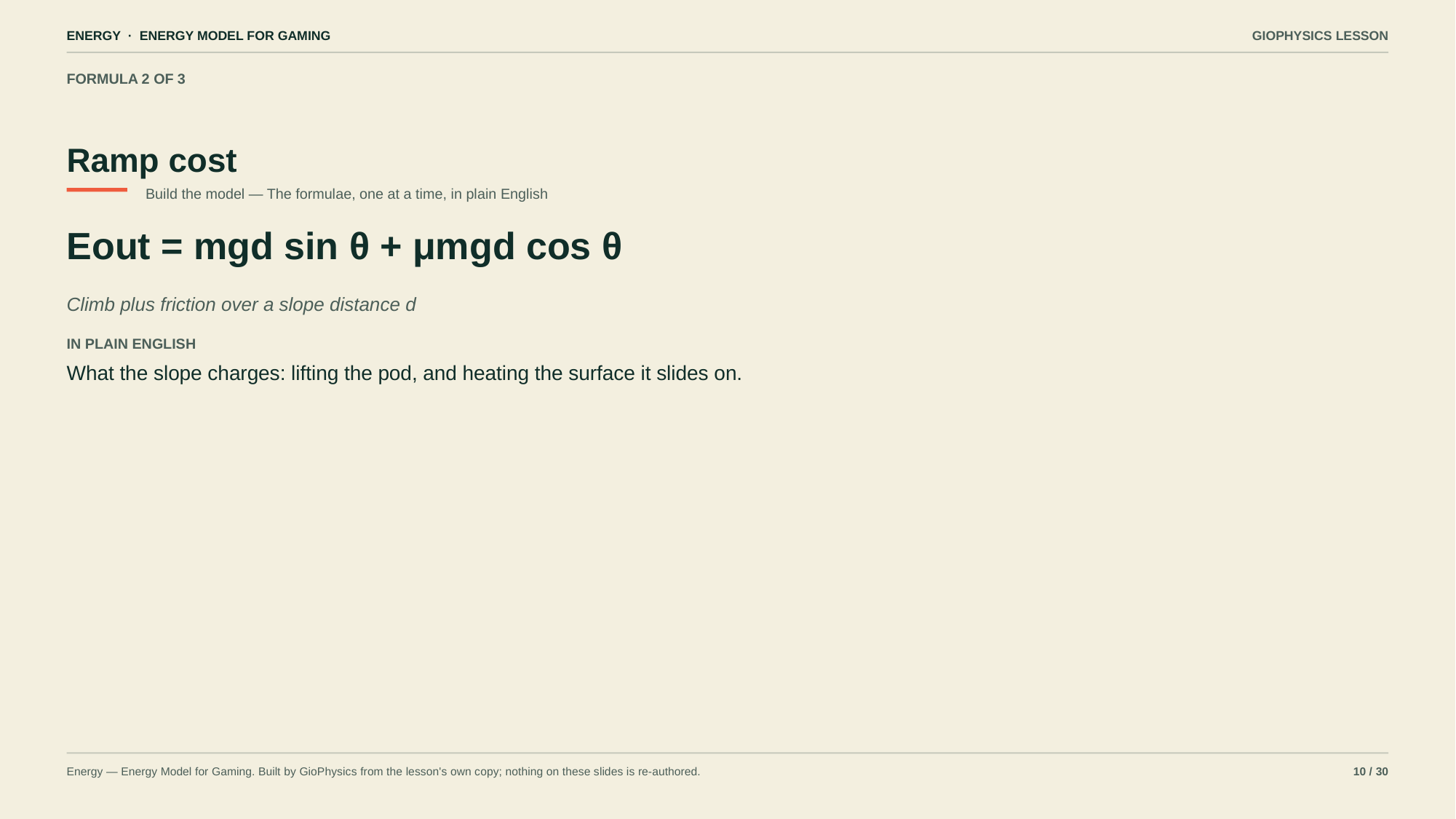

ENERGY  ·  ENERGY MODEL FOR GAMING
GIOPHYSICS LESSON

FORMULA 2 OF 3
Ramp cost
Build the model — The formulae, one at a time, in plain English

Eout = mgd sin θ + μmgd cos θ
Climb plus friction over a slope distance d
IN PLAIN ENGLISH
What the slope charges: lifting the pod, and heating the surface it slides on.

Energy — Energy Model for Gaming. Built by GioPhysics from the lesson's own copy; nothing on these slides is re-authored.
10 / 30